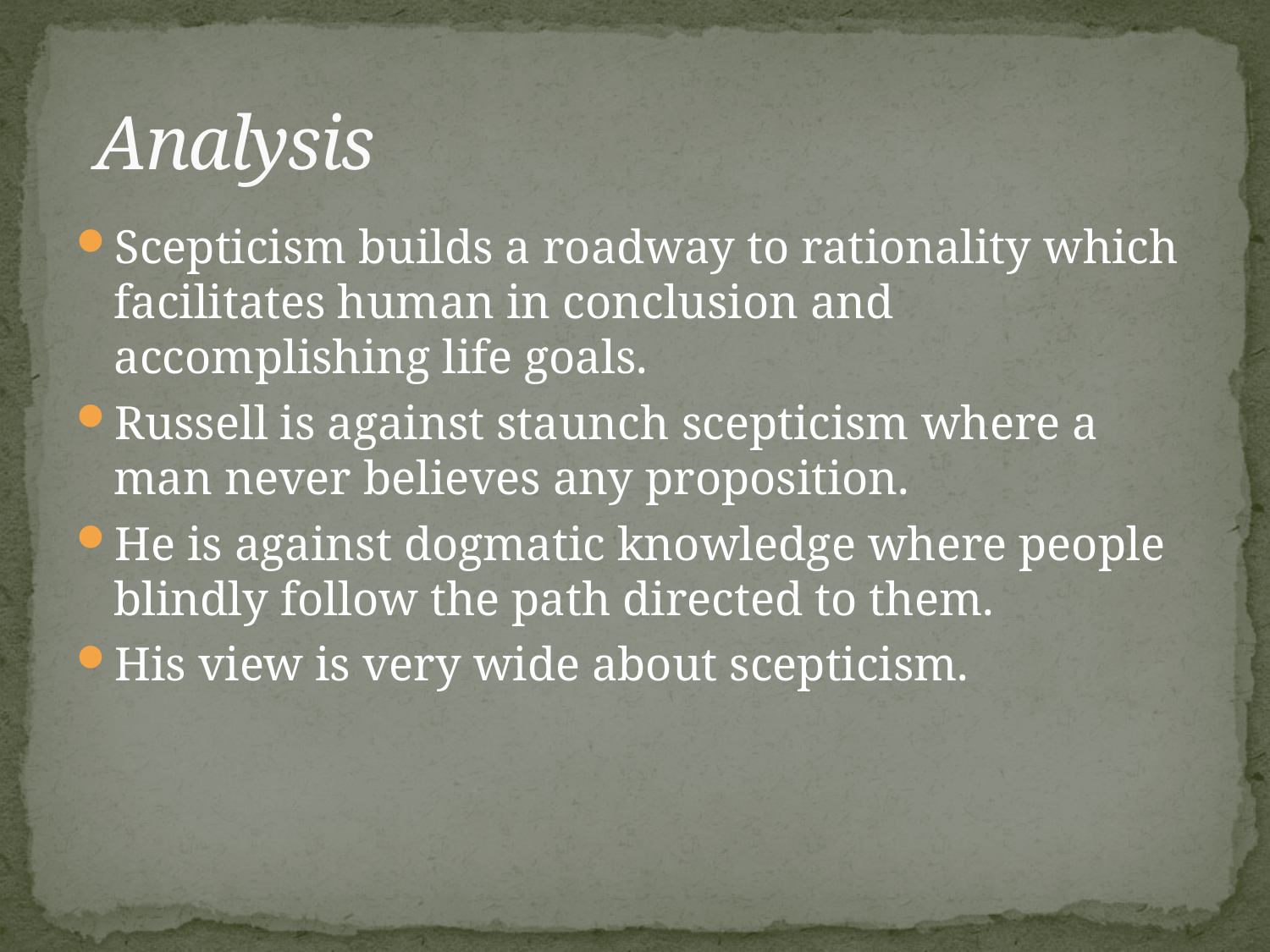

# Analysis
Scepticism builds a roadway to rationality which facilitates human in conclusion and accomplishing life goals.
Russell is against staunch scepticism where a man never believes any proposition.
He is against dogmatic knowledge where people blindly follow the path directed to them.
His view is very wide about scepticism.